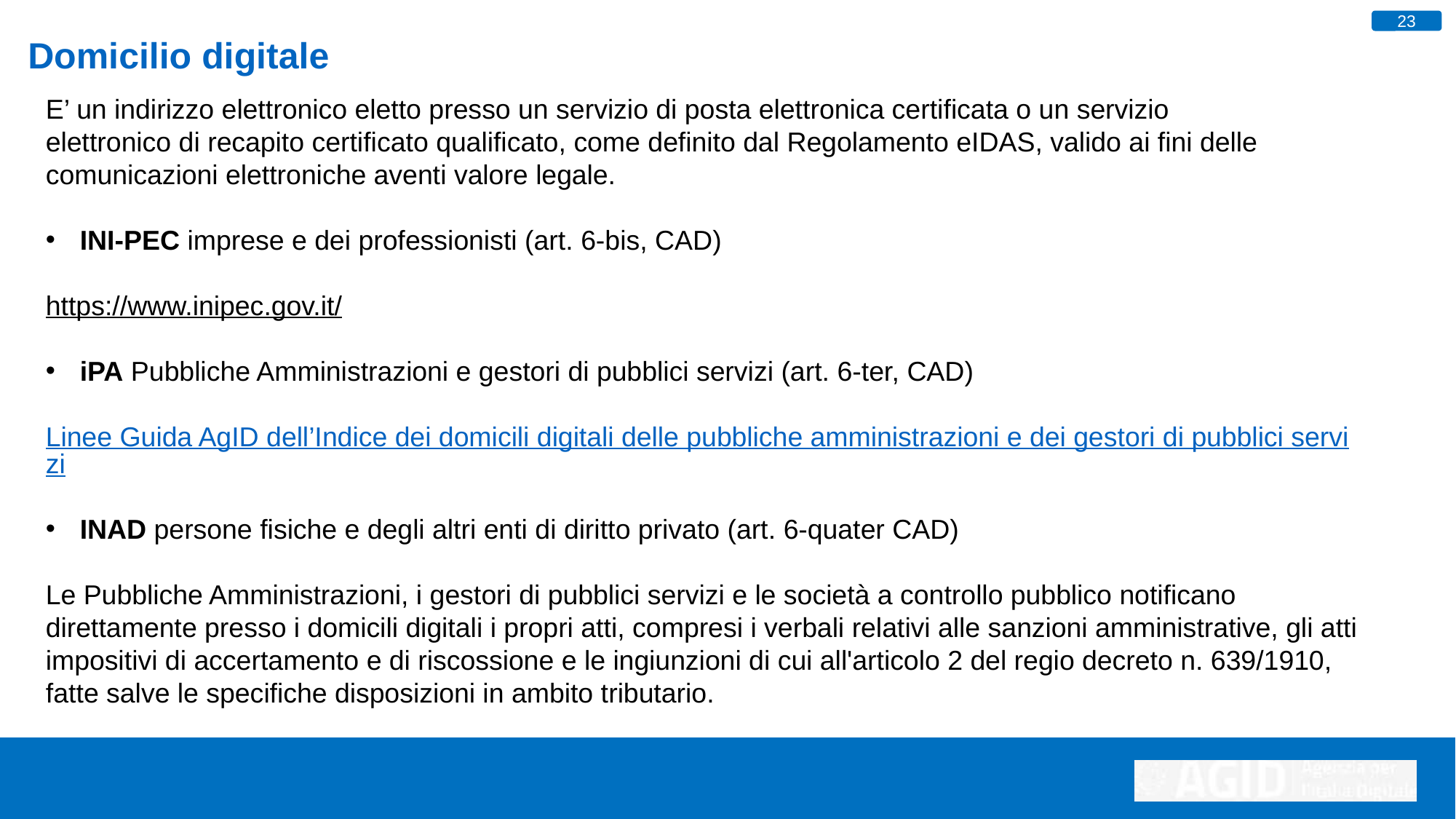

23

Domicilio digitale

E’ un indirizzo elettronico eletto presso un servizio di posta elettronica certificata o un servizio
elettronico di recapito certificato qualificato, come definito dal Regolamento eIDAS, valido ai fini delle comunicazioni elettroniche aventi valore legale.

INI-PEC imprese e dei professionisti (art. 6-bis, CAD)

https://www.inipec.gov.it/

iPA Pubbliche Amministrazioni e gestori di pubblici servizi (art. 6-ter, CAD)

Linee Guida AgID dell’Indice dei domicili digitali delle pubbliche amministrazioni e dei gestori di pubblici servizi

INAD persone fisiche e degli altri enti di diritto privato (art. 6-quater CAD)

Le Pubbliche Amministrazioni, i gestori di pubblici servizi e le società a controllo pubblico notificano
direttamente presso i domicili digitali i propri atti, compresi i verbali relativi alle sanzioni amministrative, gli atti impositivi di accertamento e di riscossione e le ingiunzioni di cui all'articolo 2 del regio decreto n. 639/1910, fatte salve le specifiche disposizioni in ambito tributario.